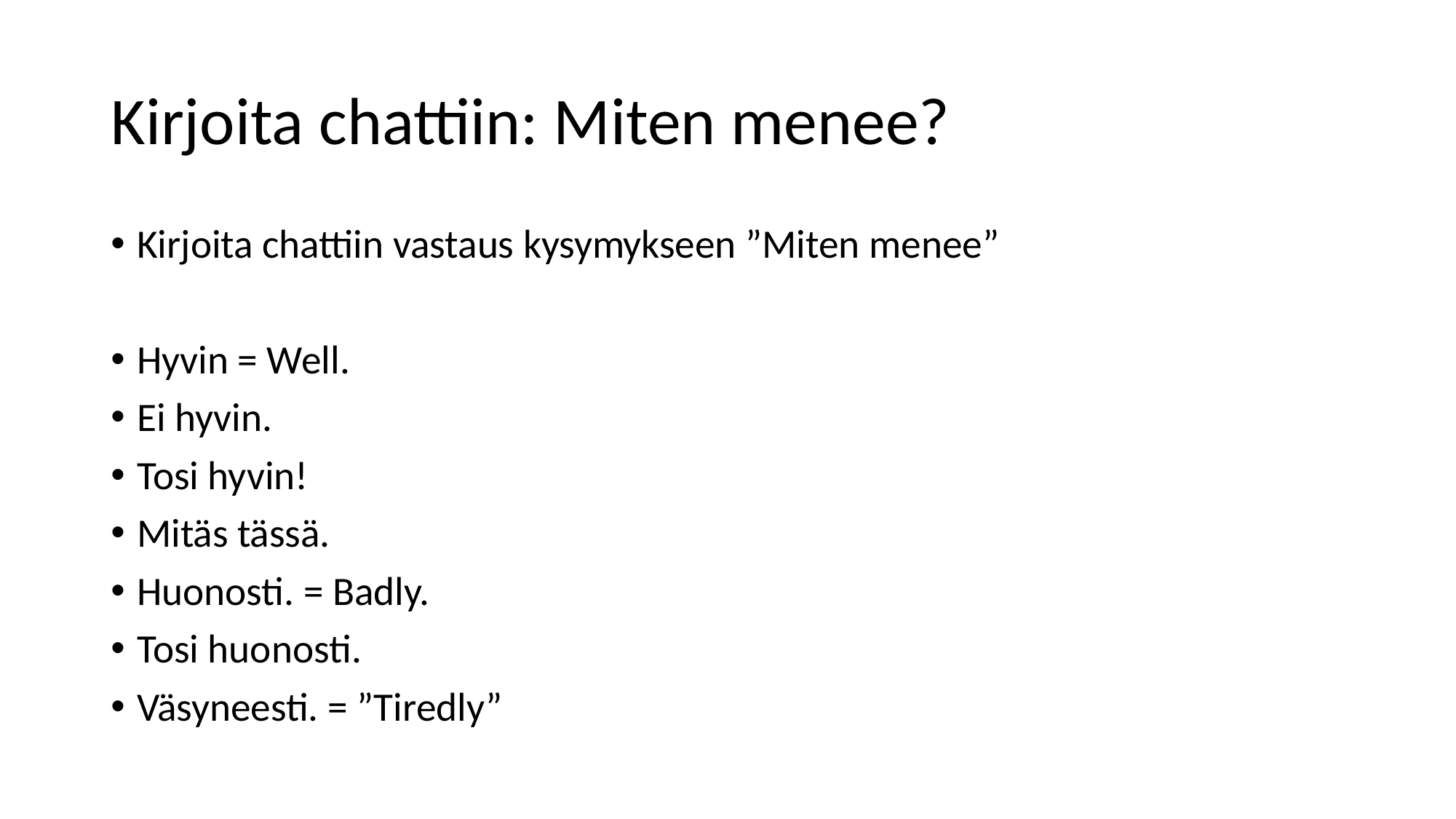

# Kirjoita chattiin: Miten menee?
Kirjoita chattiin vastaus kysymykseen ”Miten menee”

Hyvin = Well.
Ei hyvin.
Tosi hyvin!
Mitäs tässä.
Huonosti. = Badly.
Tosi huonosti.
Väsyneesti. = ”Tiredly”